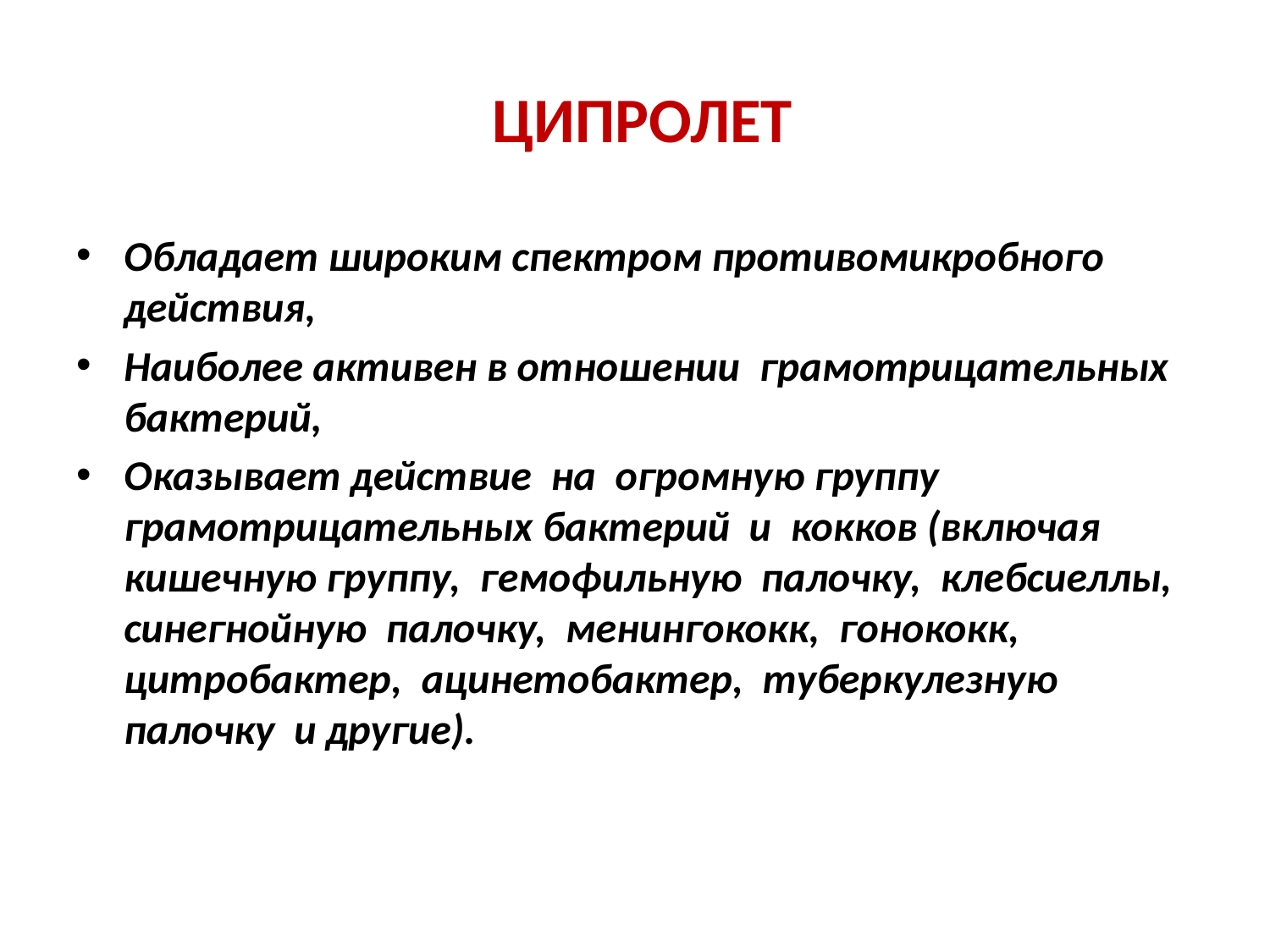

# ЦИПРОЛЕТ
Обладает широким спектром противомикробного действия,
Наиболее активен в отношении  грамотрицательных бактерий,
Оказывает действие  на  огромную группу грамотрицательных бактерий  и  кокков (включая кишечную группу,  гемофильную  палочку,  клебсиеллы, синегнойную  палочку,  менингококк,  гонококк,   цитробактер,  ацинетобактер,  туберкулезную  палочку  и другие).